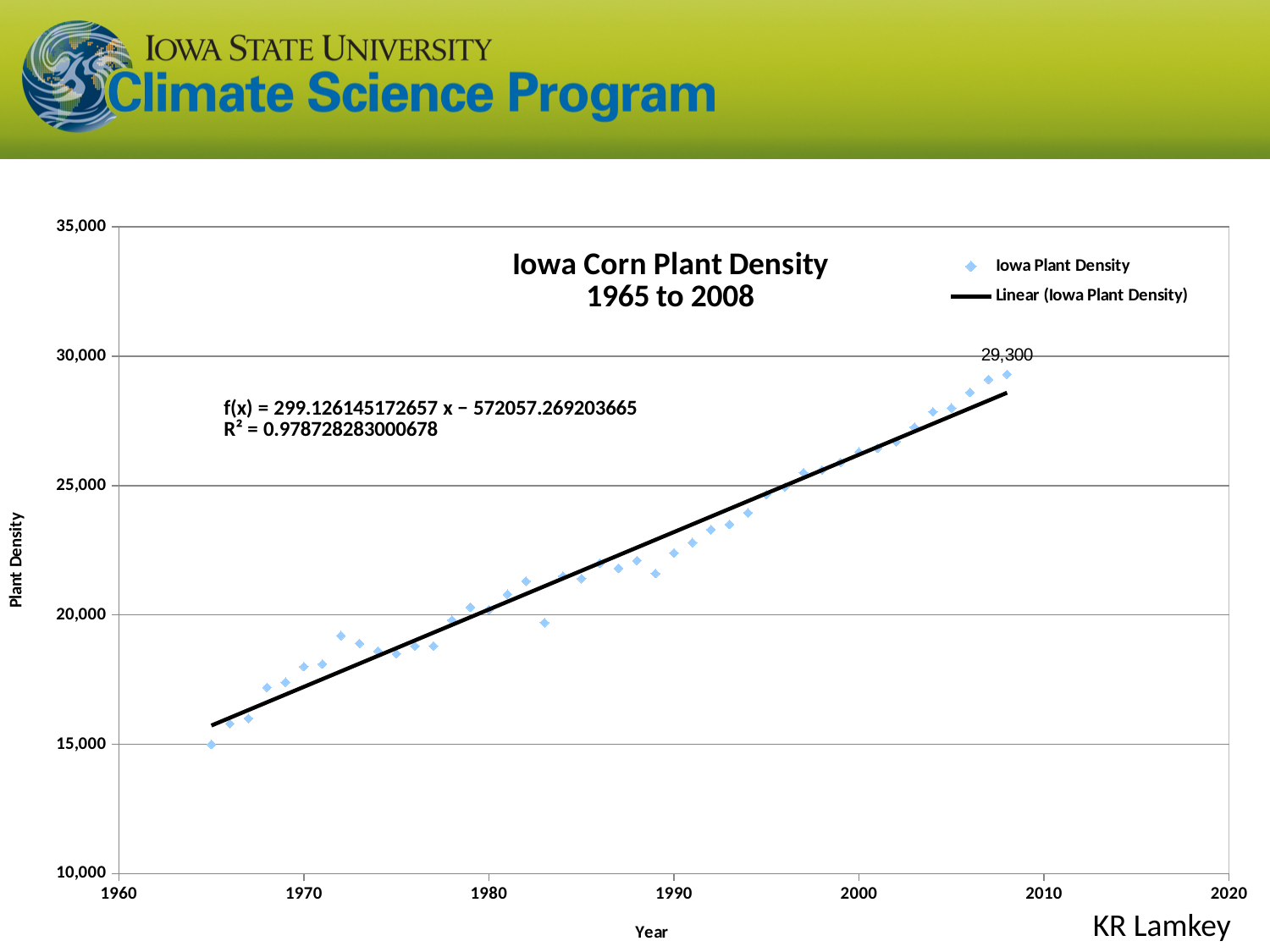

### Chart: Iowa Corn Plant Density
1965 to 2008

| Category | Iowa Plant Density |
|---|---|
KR Lamkey